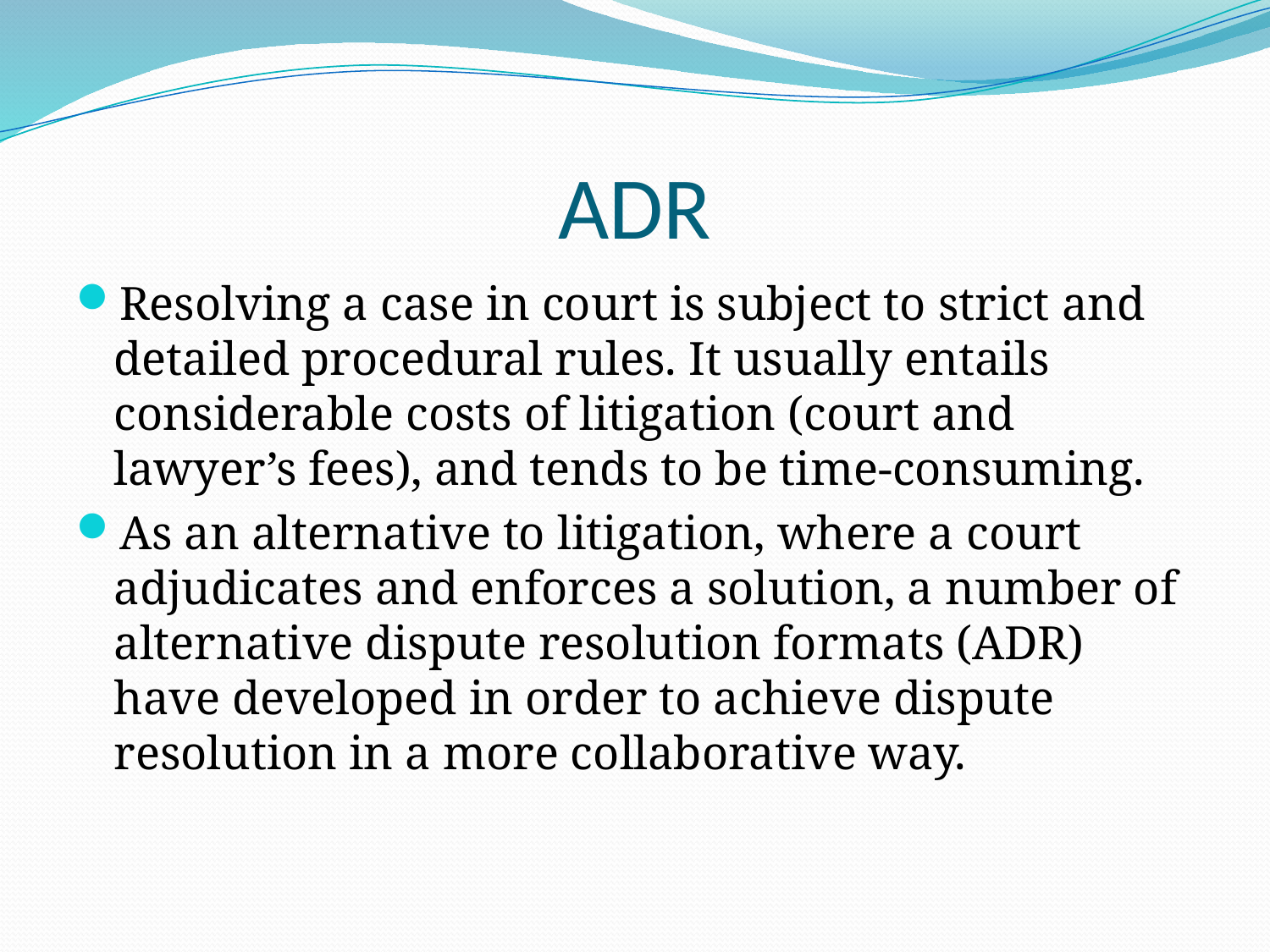

# ADR
Resolving a case in court is subject to strict and detailed procedural rules. It usually entails considerable costs of litigation (court and lawyer’s fees), and tends to be time-consuming.
As an alternative to litigation, where a court adjudicates and enforces a solution, a number of alternative dispute resolution formats (ADR) have developed in order to achieve dispute resolution in a more collaborative way.